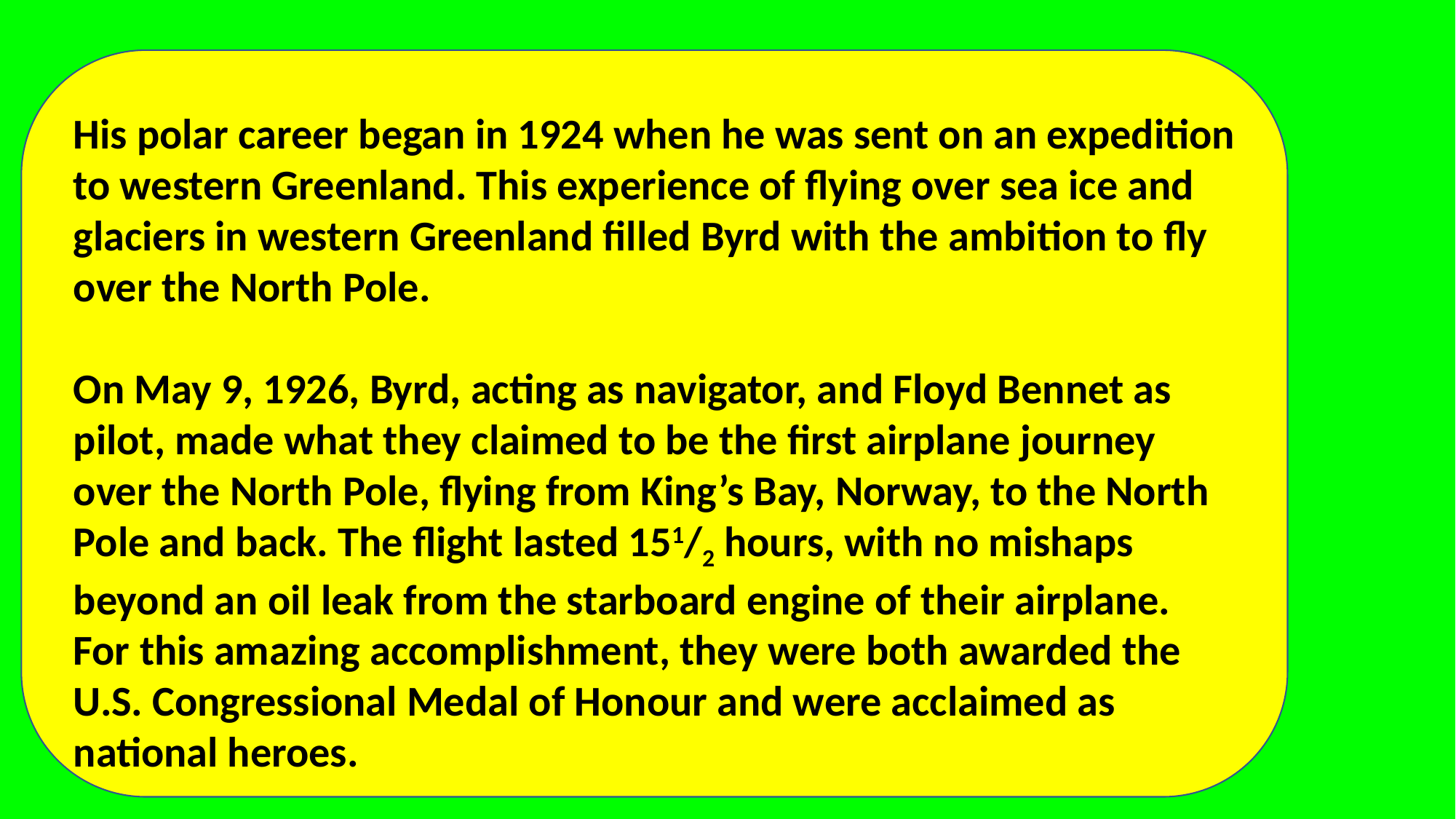

His polar career began in 1924 when he was sent on an expedition to western Greenland. This experience of flying over sea ice and glaciers in western Greenland filled Byrd with the ambition to fly over the North Pole.

On May 9, 1926, Byrd, acting as navigator, and Floyd Bennet as pilot, made what they claimed to be the first airplane journey over the North Pole, flying from King’s Bay, Norway, to the North Pole and back. The flight lasted 151/2 hours, with no mishaps beyond an oil leak from the starboard engine of their airplane. For this amazing accomplishment, they were both awarded the U.S. Congressional Medal of Honour and were acclaimed as national heroes.